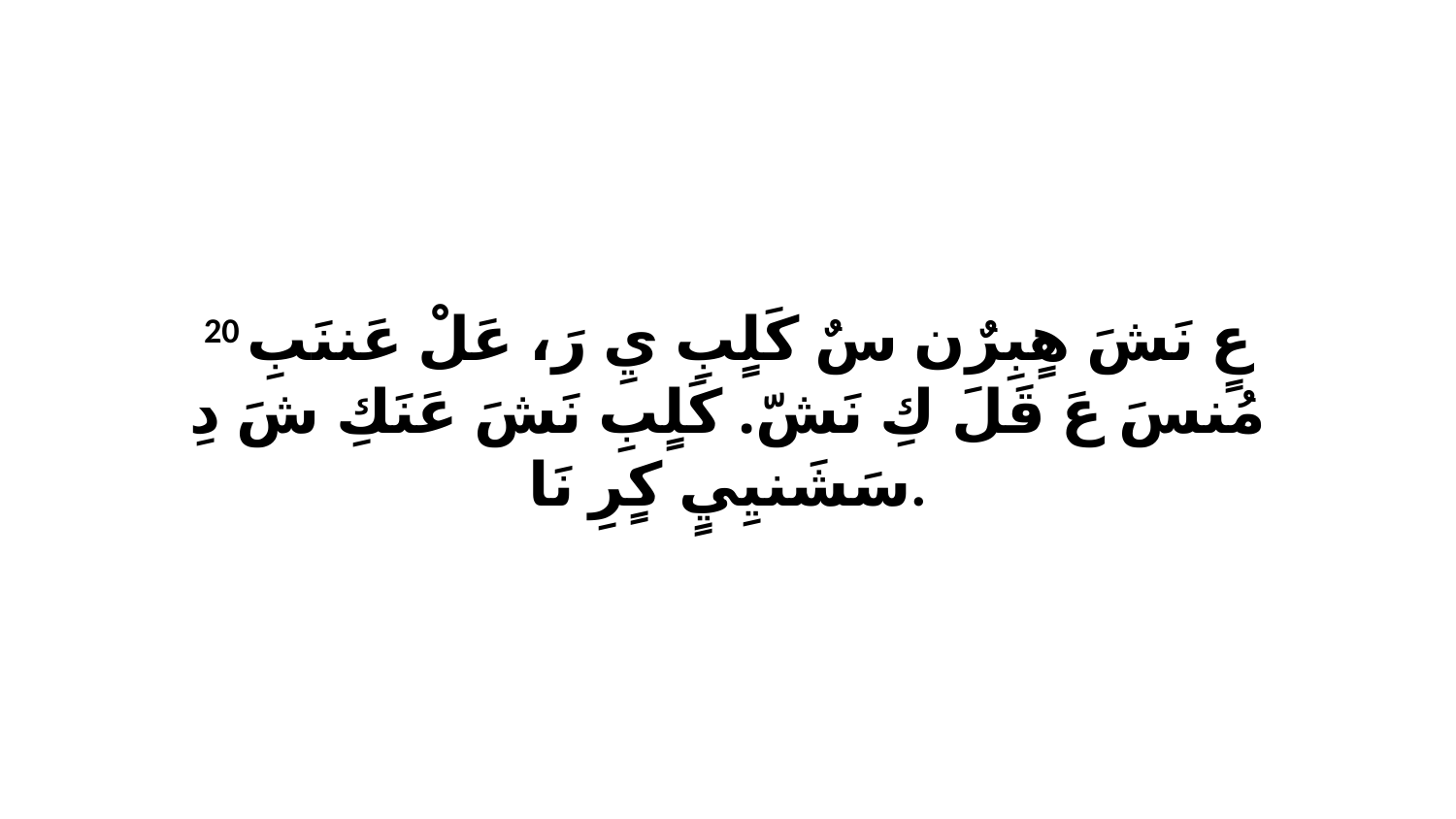

20 عٍ نَشَ هٍبِرٌن سٌ كَلٍبِ يِ رَ، عَلْ عَننَبِ مُنسَ عَ قَلَ كِ نَشّ. كَلٍبِ نَشَ عَنَكِ شَ دِ سَشَنيِيٍ كٍرِ نَا.